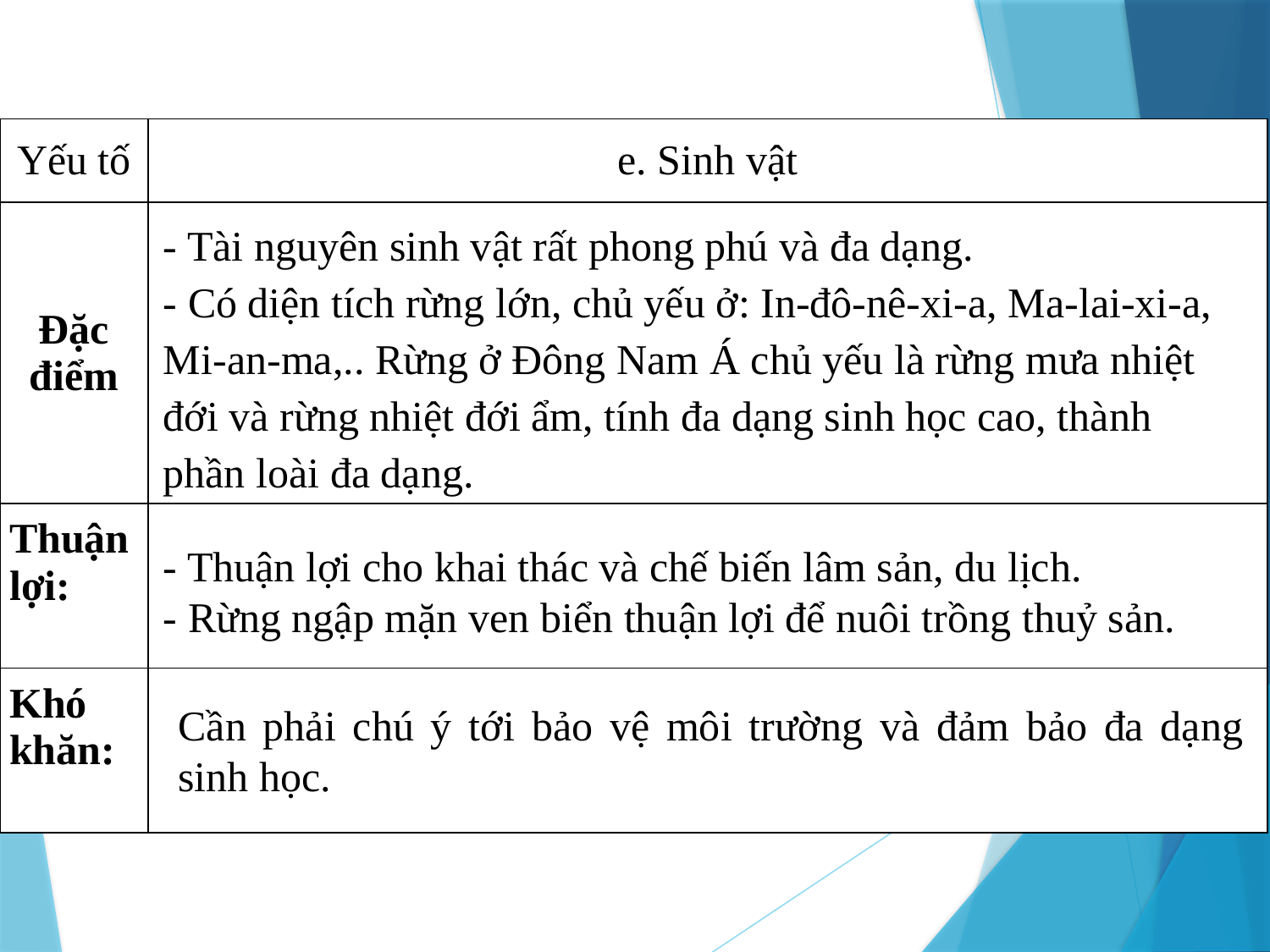

| Yếu tố | e. Sinh vật |
| --- | --- |
| Đặc điểm |  |
| Thuận lợi: |  |
| Khó khăn: |  |
- Tài nguyên sinh vật rất phong phú và đa dạng.
- Có diện tích rừng lớn, chủ yếu ở: In-đô-nê-xi-a, Ma-lai-xi-a, Mi-an-ma,.. Rừng ở Đông Nam Á chủ yếu là rừng mưa nhiệt đới và rừng nhiệt đới ẩm, tính đa dạng sinh học cao, thành phần loài đa dạng.
- Thuận lợi cho khai thác và chế biến lâm sản, du lịch.
- Rừng ngập mặn ven biển thuận lợi để nuôi trồng thuỷ sản.
Cần phải chú ý tới bảo vệ môi trường và đảm bảo đa dạng sinh học.